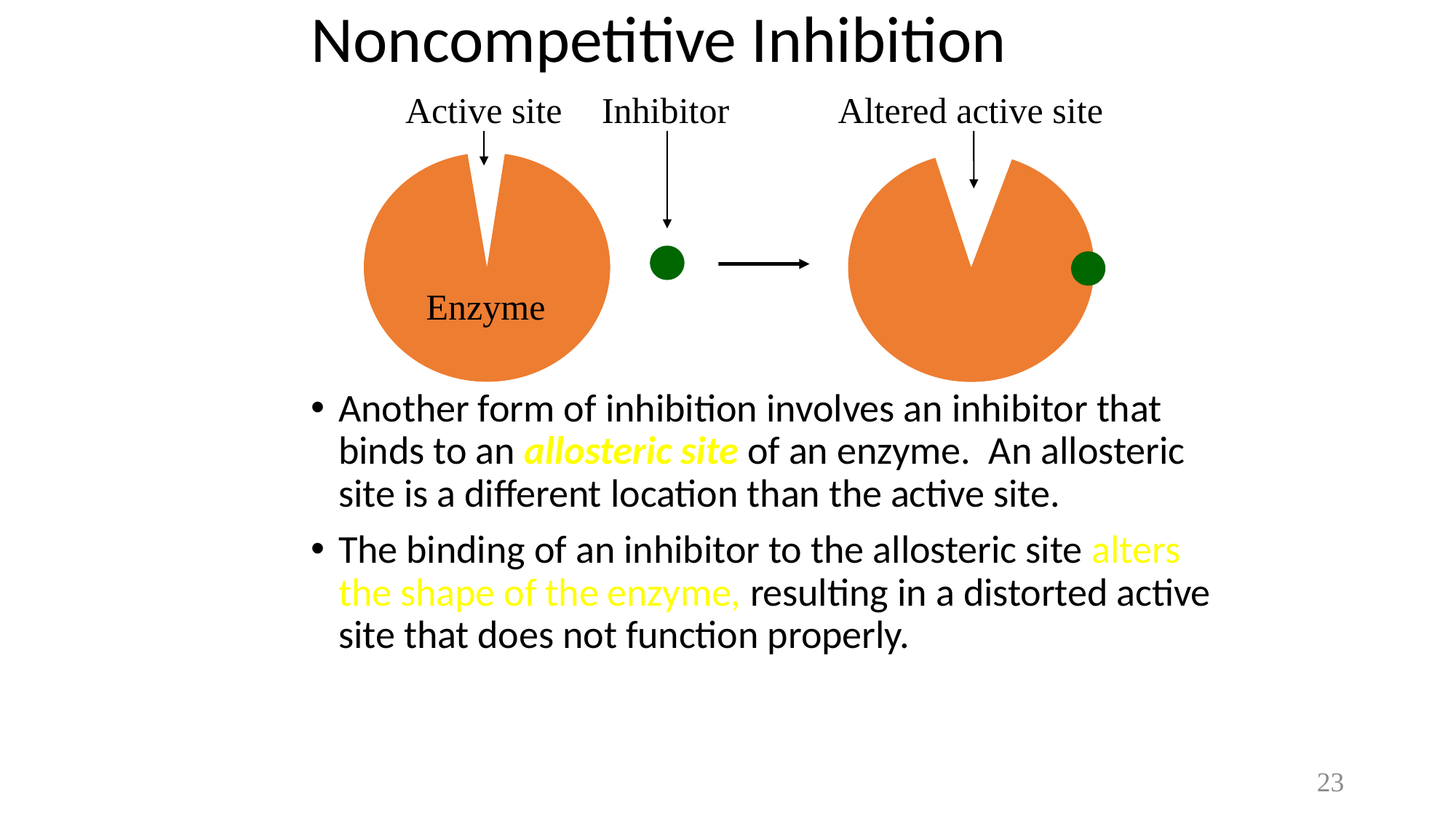

# Noncompetitive Inhibition
Active site
Inhibitor
Altered active site

Enzyme
Another form of inhibition involves an inhibitor that binds to an allosteric site of an enzyme.  An allosteric site is a different location than the active site.
The binding of an inhibitor to the allosteric site alters the shape of the enzyme, resulting in a distorted active site that does not function properly.
23